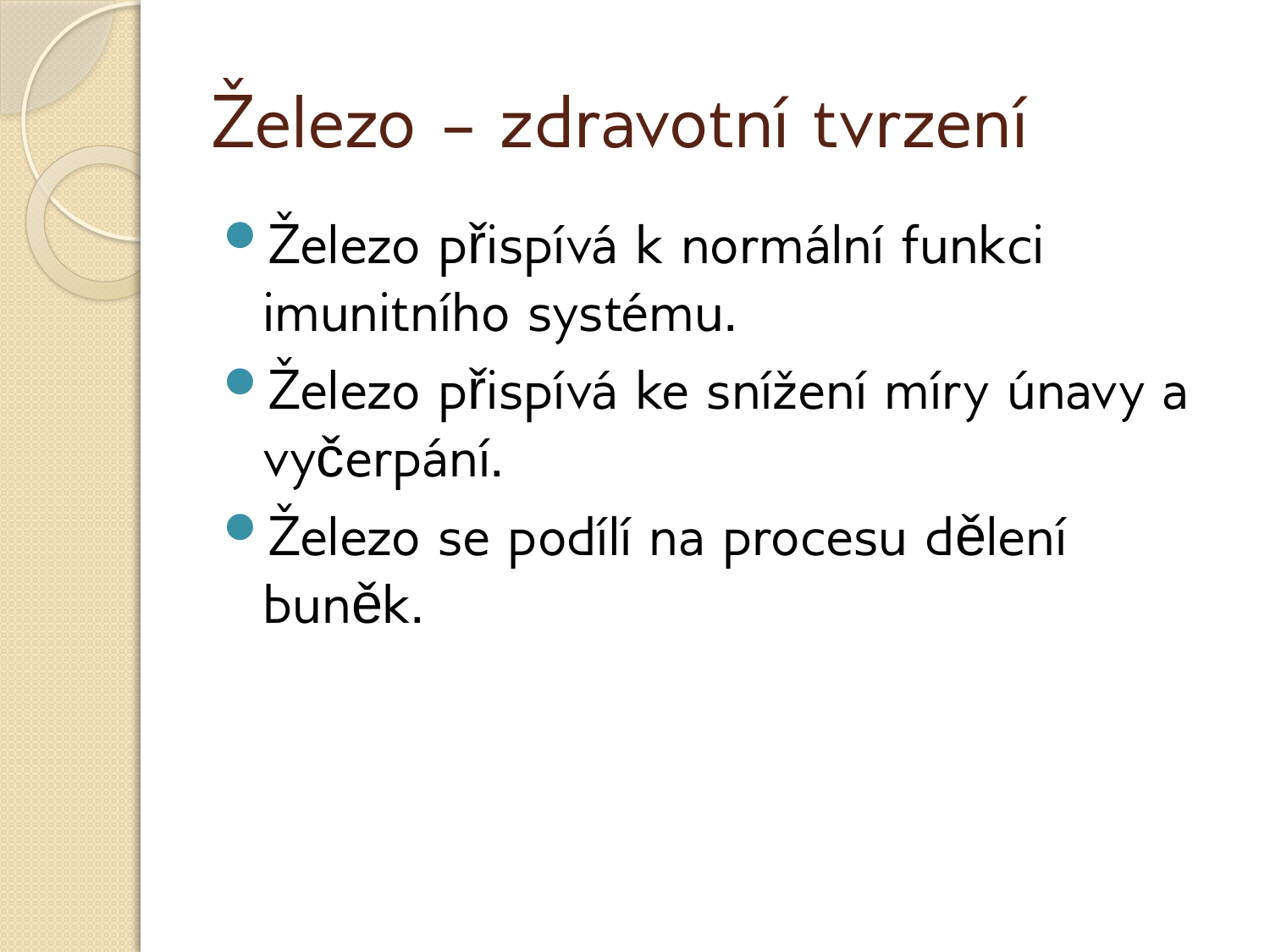

# Železo – zdravotní tvrzení
Železo přispívá k normální funkci imunitního systému.
Železo přispívá ke snížení míry únavy a vyčerpání.
Železo se podílí na procesu dělení buněk.